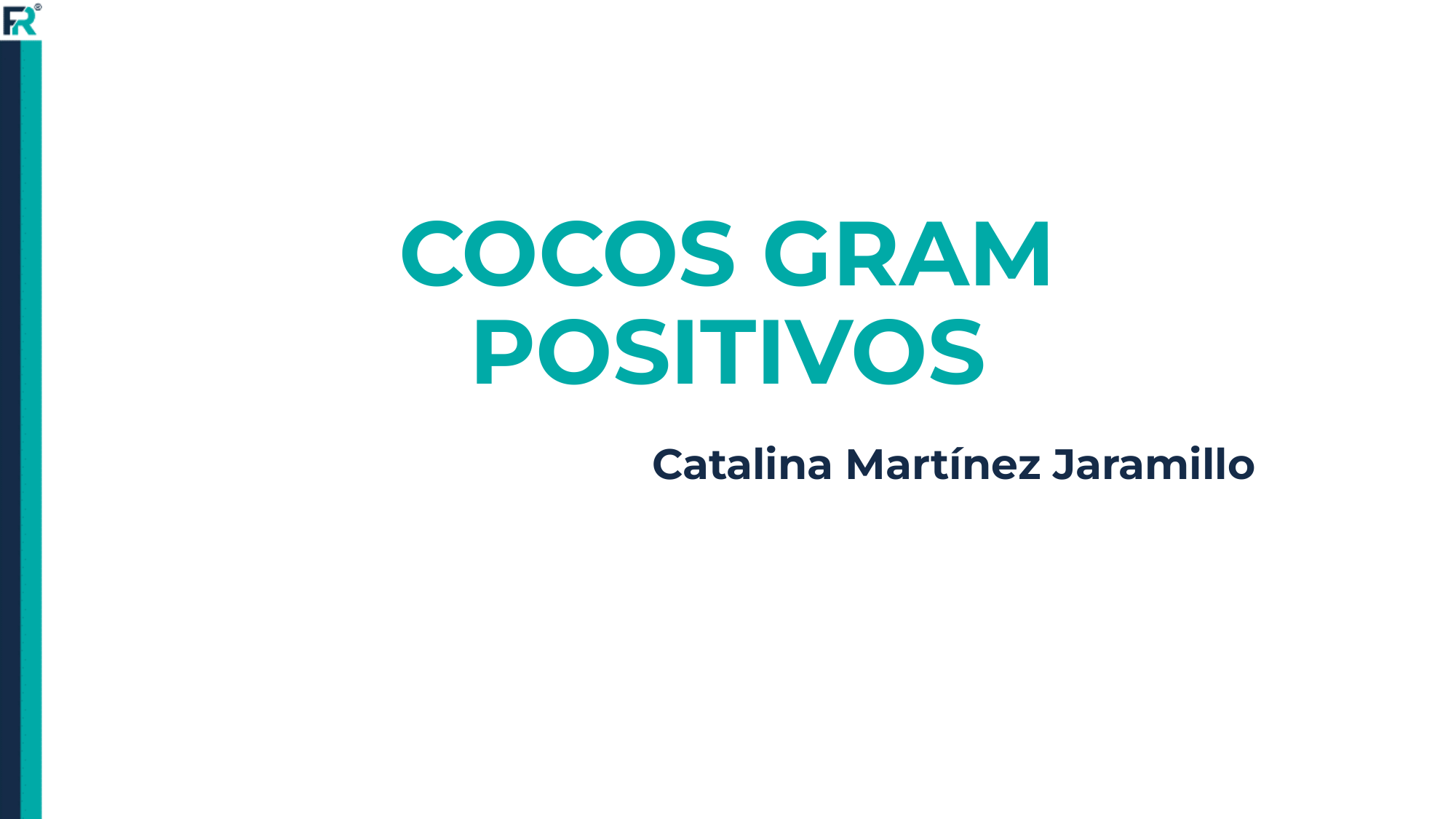

# COCOS GRAM POSITIVOS
Catalina Martínez Jaramillo